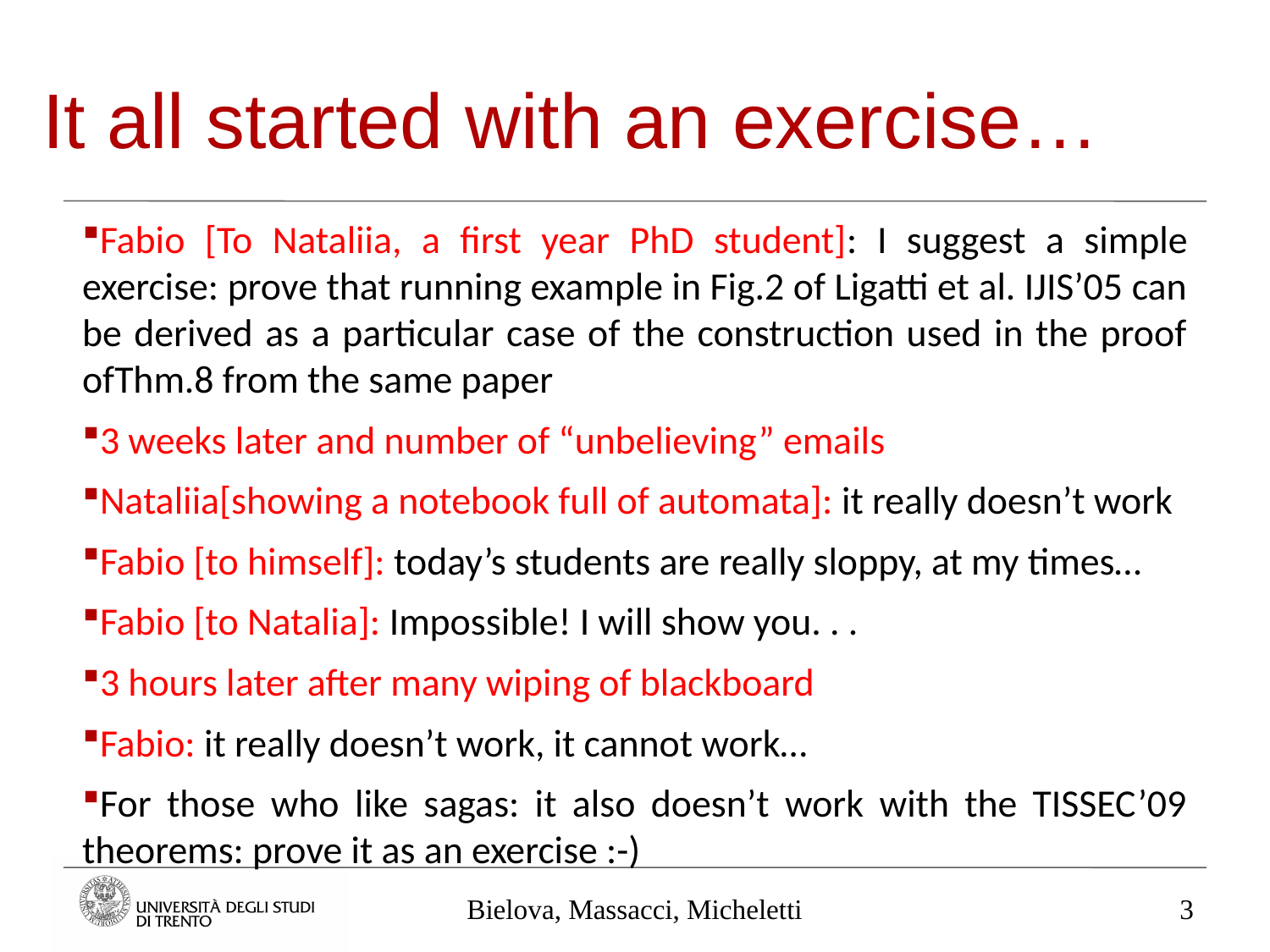

It all started with an exercise…
Fabio [To Nataliia, a first year PhD student]: I suggest a simple exercise: prove that running example in Fig.2 of Ligatti et al. IJIS’05 can be derived as a particular case of the construction used in the proof ofThm.8 from the same paper
3 weeks later and number of “unbelieving” emails
Nataliia[showing a notebook full of automata]: it really doesn’t work
Fabio [to himself]: today’s students are really sloppy, at my times…
Fabio [to Natalia]: Impossible! I will show you. . .
3 hours later after many wiping of blackboard
Fabio: it really doesn’t work, it cannot work…
For those who like sagas: it also doesn’t work with the TISSEC’09 theorems: prove it as an exercise :-)
Bielova, Massacci, Micheletti

3